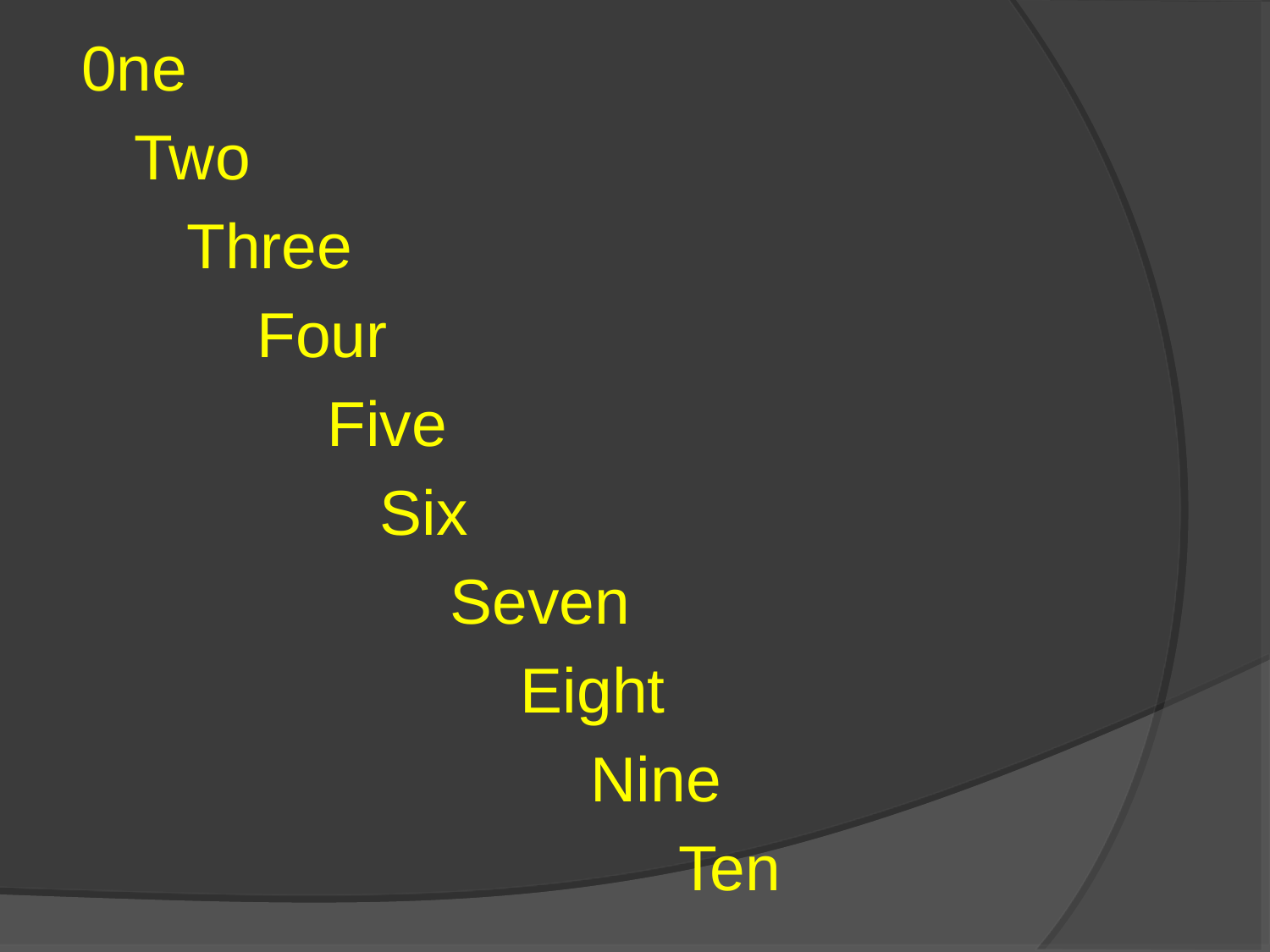

0ne
   Two
      Three
          Four
              Five
                 Six
                     Seven
                         Eight
                             Nine
                                  Ten